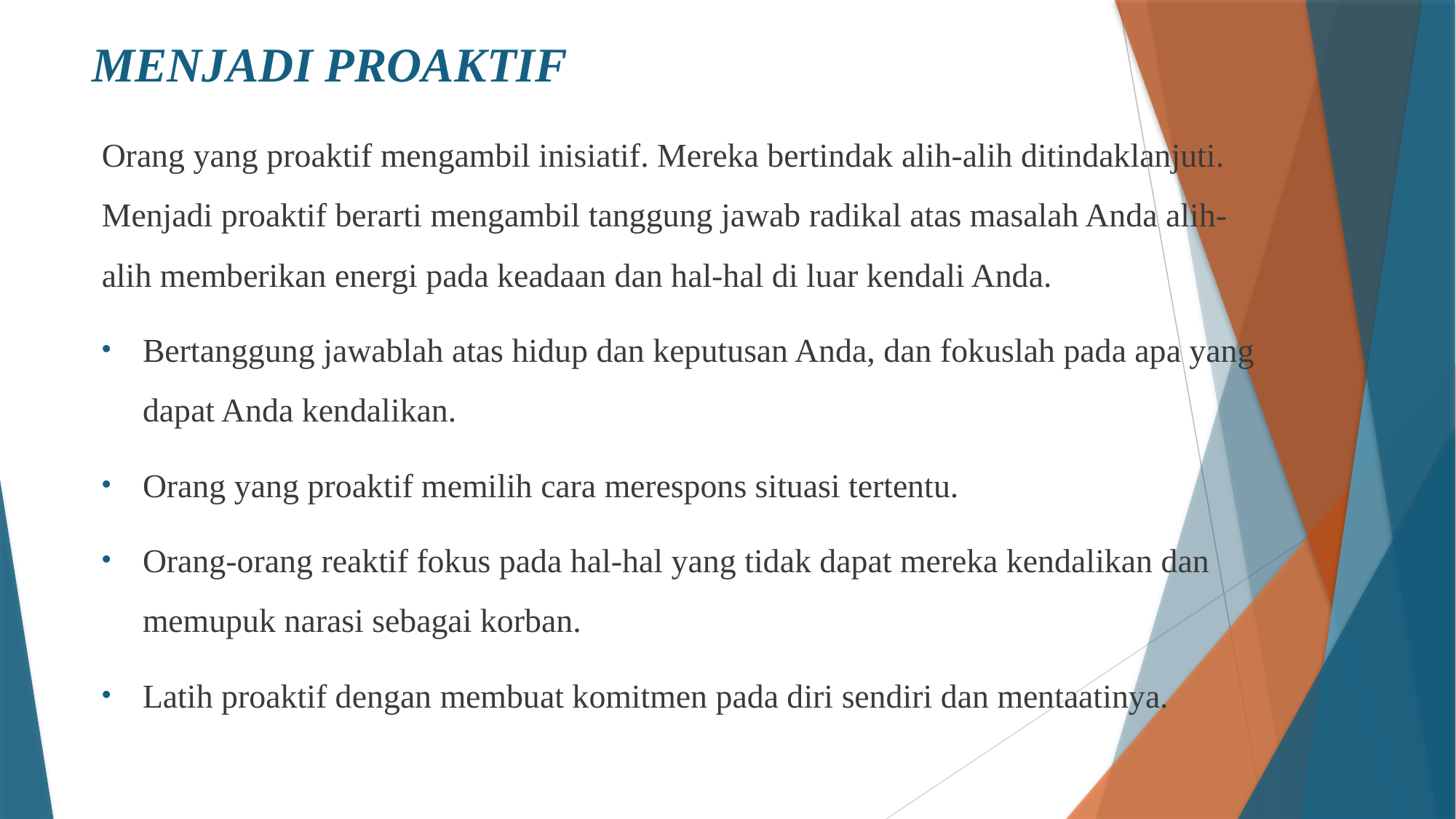

# MENJADI PROAKTIF
Orang yang proaktif mengambil inisiatif. Mereka bertindak alih-alih ditindaklanjuti. Menjadi proaktif berarti mengambil tanggung jawab radikal atas masalah Anda alih-alih memberikan energi pada keadaan dan hal-hal di luar kendali Anda.
Bertanggung jawablah atas hidup dan keputusan Anda, dan fokuslah pada apa yang dapat Anda kendalikan.
Orang yang proaktif memilih cara merespons situasi tertentu.
Orang-orang reaktif fokus pada hal-hal yang tidak dapat mereka kendalikan dan memupuk narasi sebagai korban.
Latih proaktif dengan membuat komitmen pada diri sendiri dan mentaatinya.